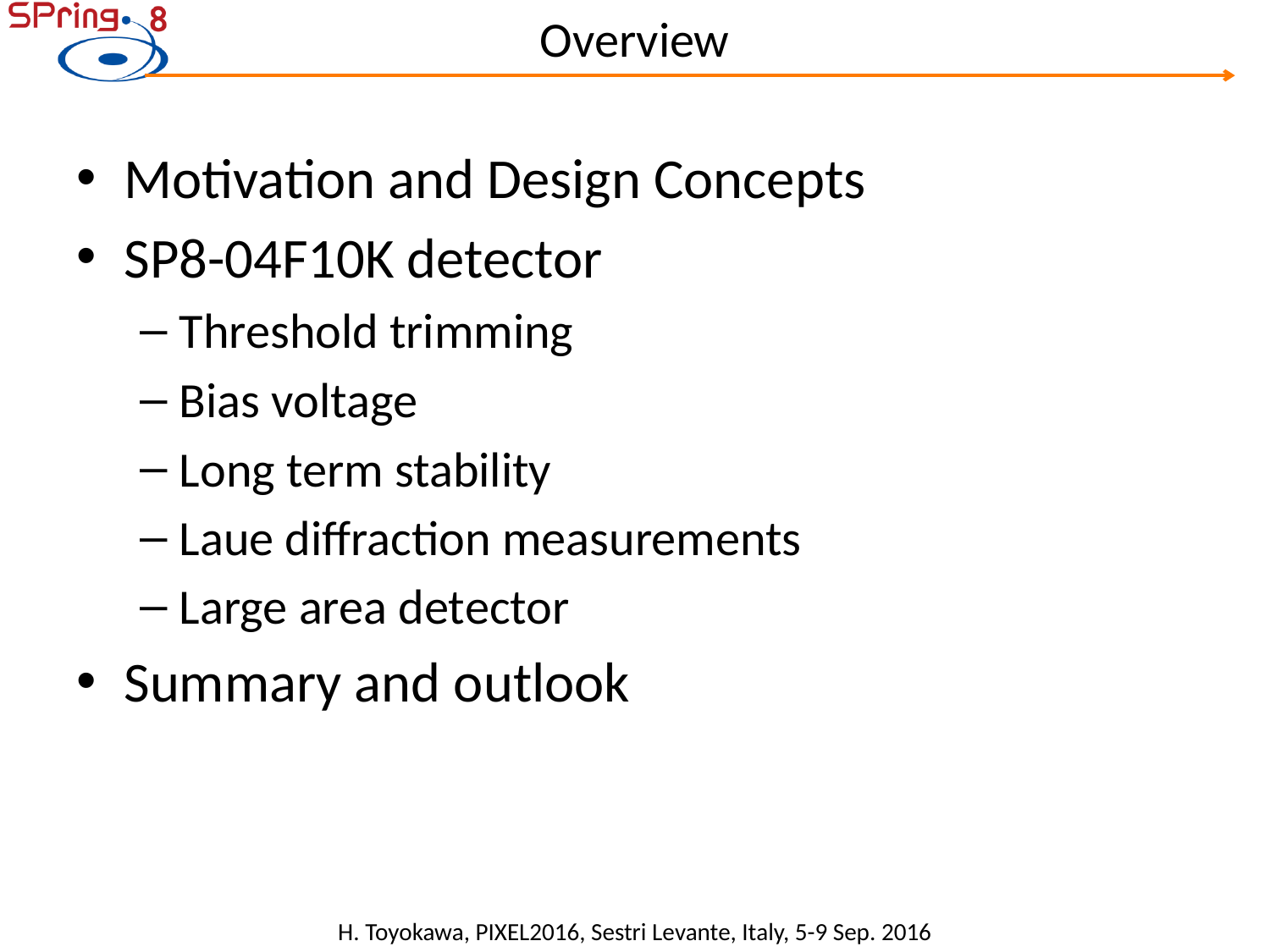

# Overview
Motivation and Design Concepts
SP8-04F10K detector
Threshold trimming
Bias voltage
Long term stability
Laue diffraction measurements
Large area detector
Summary and outlook